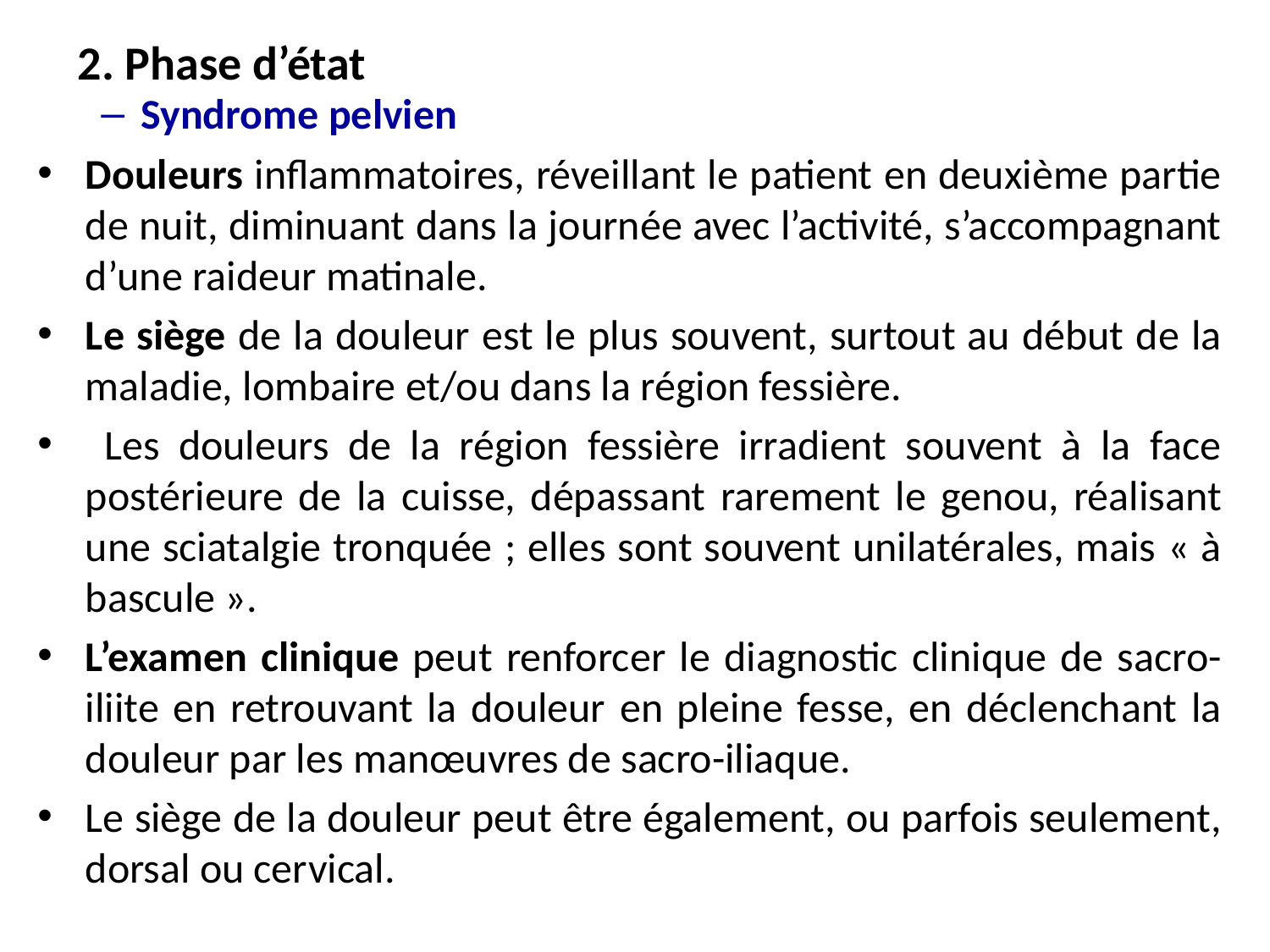

# 2. Phase d’état
Syndrome pelvien
Douleurs inflammatoires, réveillant le patient en deuxième partie de nuit, diminuant dans la journée avec l’activité, s’accompagnant d’une raideur matinale.
Le siège de la douleur est le plus souvent, surtout au début de la maladie, lombaire et/ou dans la région fessière.
 Les douleurs de la région fessière irradient souvent à la face postérieure de la cuisse, dépassant rarement le genou, réalisant une sciatalgie tronquée ; elles sont souvent unilatérales, mais « à bascule ».
L’examen clinique peut renforcer le diagnostic clinique de sacro-iliite en retrouvant la douleur en pleine fesse, en déclenchant la douleur par les manœuvres de sacro-iliaque.
Le siège de la douleur peut être également, ou parfois seulement, dorsal ou cervical.